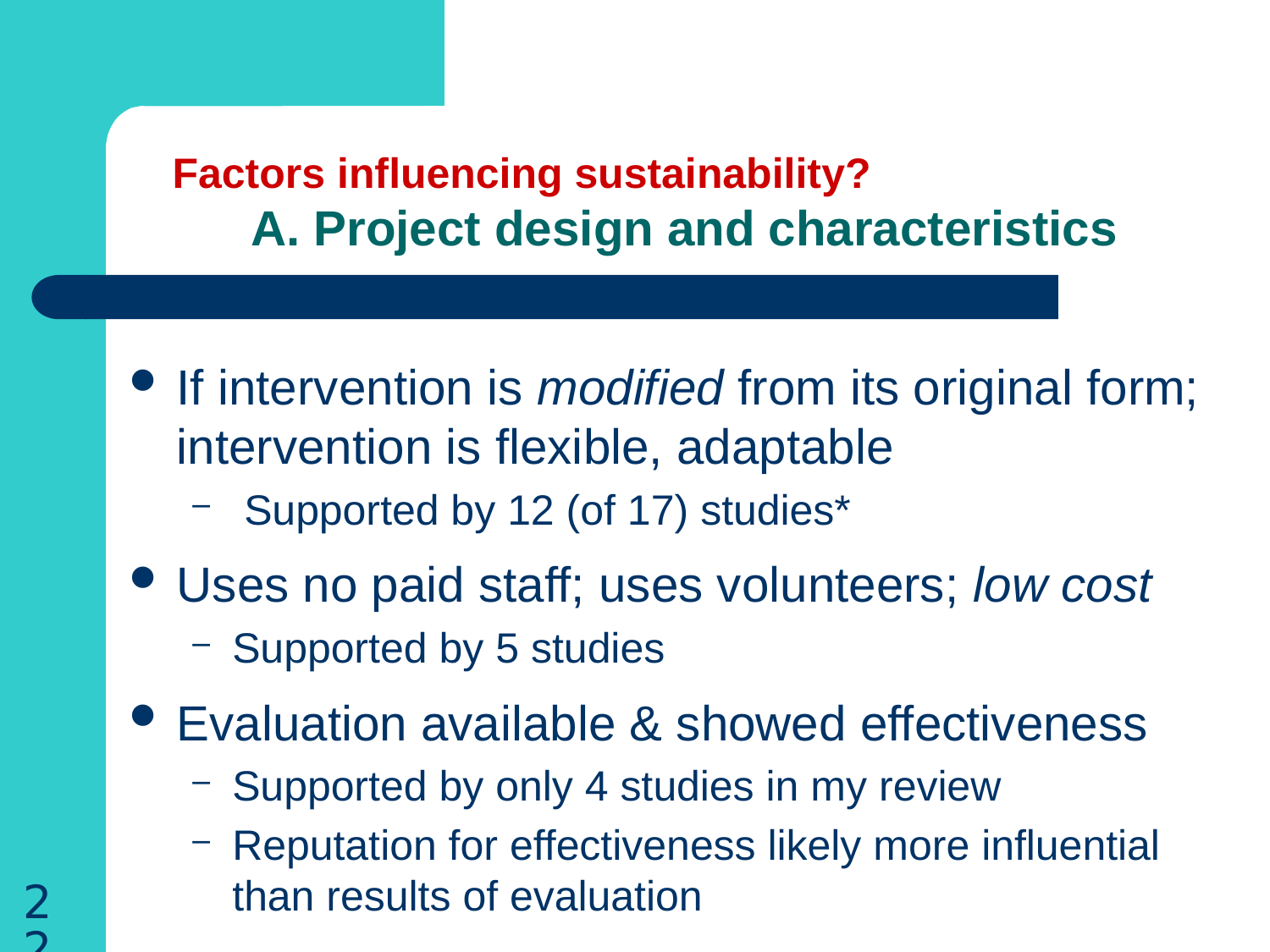

# Factors influencing sustainability? A. Project design and characteristics
If intervention is modified from its original form; intervention is flexible, adaptable
 Supported by 12 (of 17) studies*
Uses no paid staff; uses volunteers; low cost
Supported by 5 studies
Evaluation available & showed effectiveness
Supported by only 4 studies in my review
Reputation for effectiveness likely more influential than results of evaluation
22